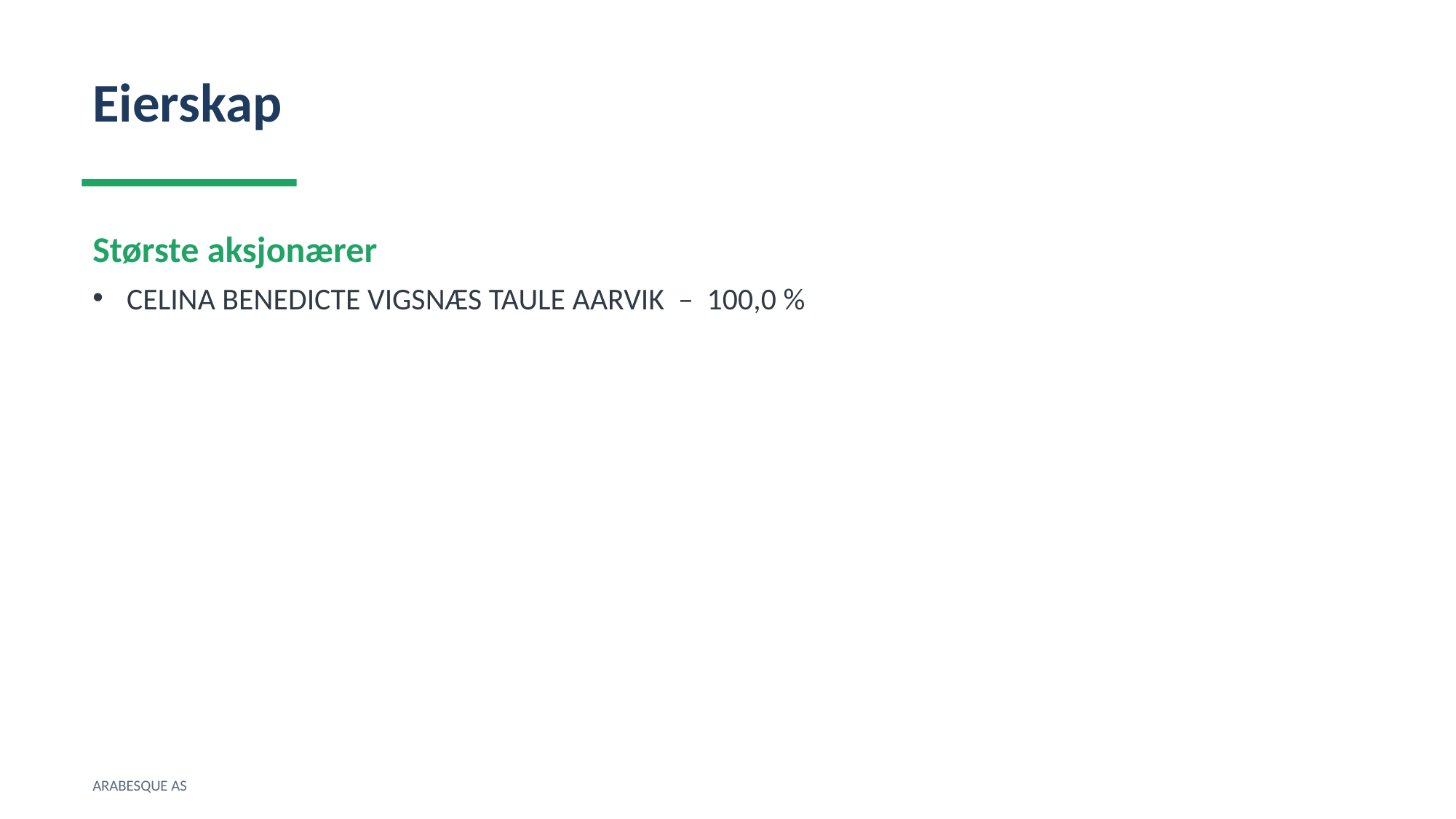

Eierskap

Største aksjonærer
CELINA BENEDICTE VIGSNÆS TAULE AARVIK  –  100,0 %
ARABESQUE AS